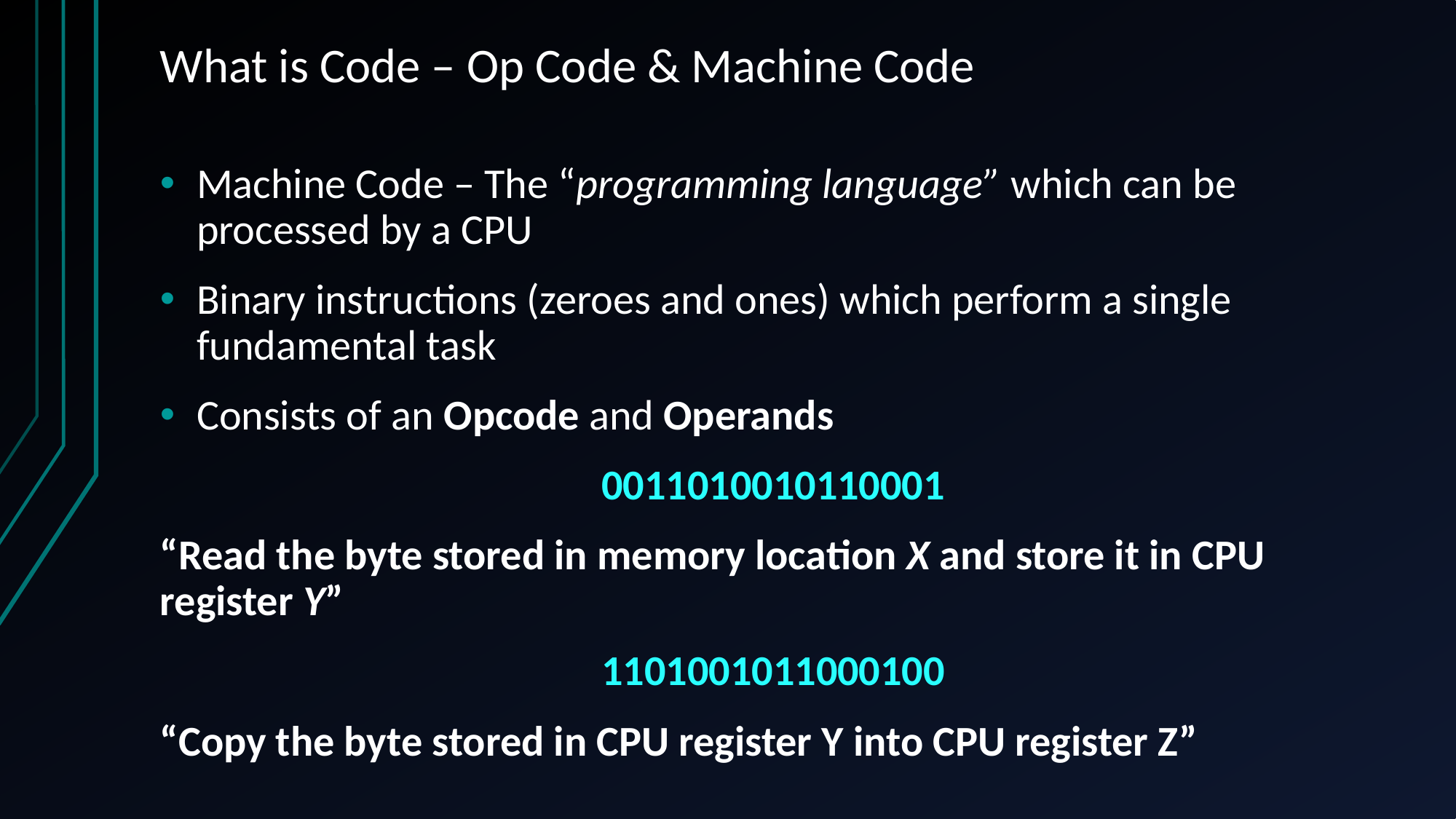

# What is Code – Op Code & Machine Code
Machine Code – The “programming language” which can be processed by a CPU
Binary instructions (zeroes and ones) which perform a single fundamental task
Consists of an Opcode and Operands
0011010010110001
“Read the byte stored in memory location X and store it in CPU register Y”
1101001011000100
“Copy the byte stored in CPU register Y into CPU register Z”